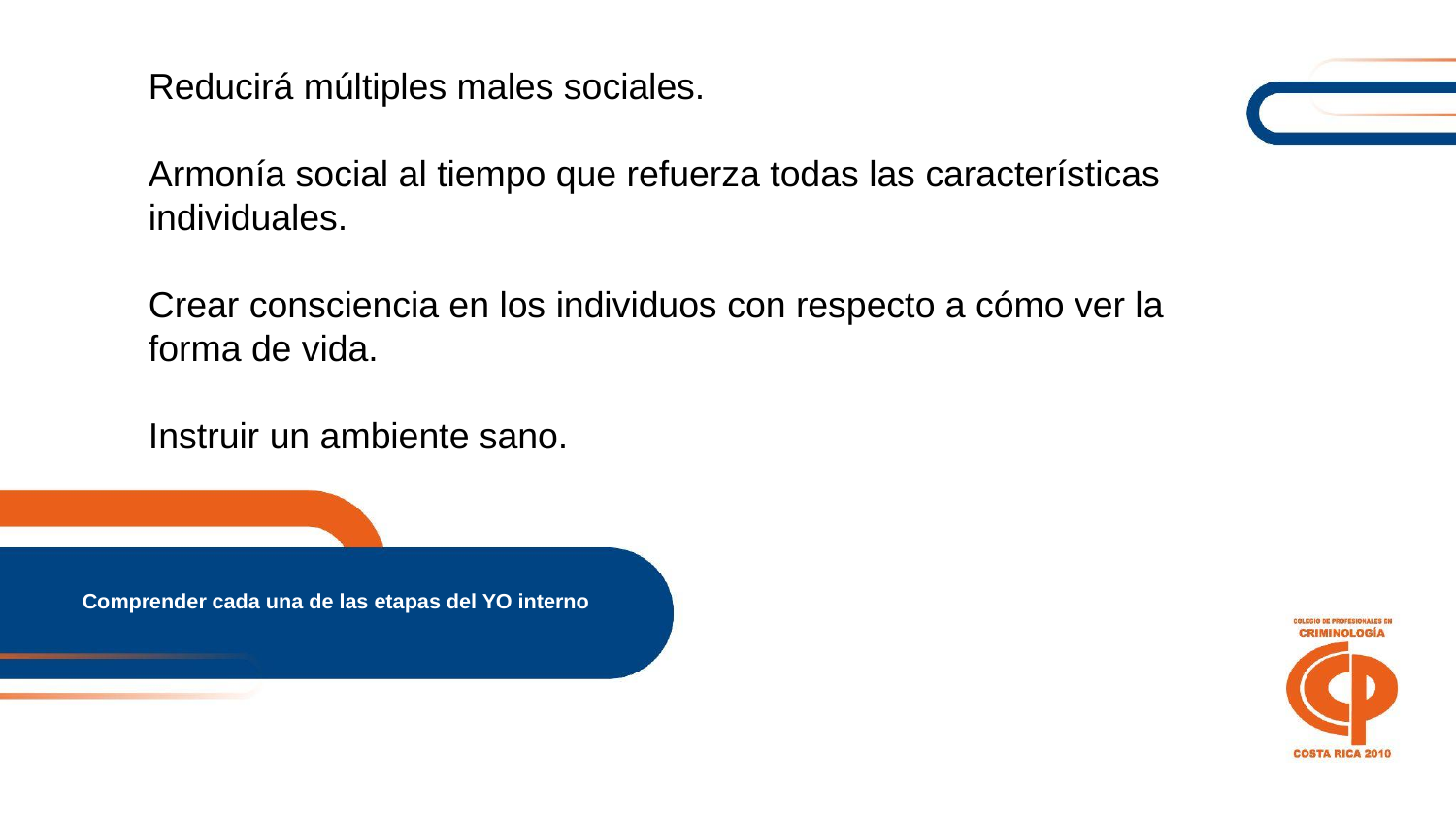

Reducirá múltiples males sociales.

Armonía social al tiempo que refuerza todas las características individuales.

Crear consciencia en los individuos con respecto a cómo ver la forma de vida.

Instruir un ambiente sano.
Comprender cada una de las etapas del YO interno